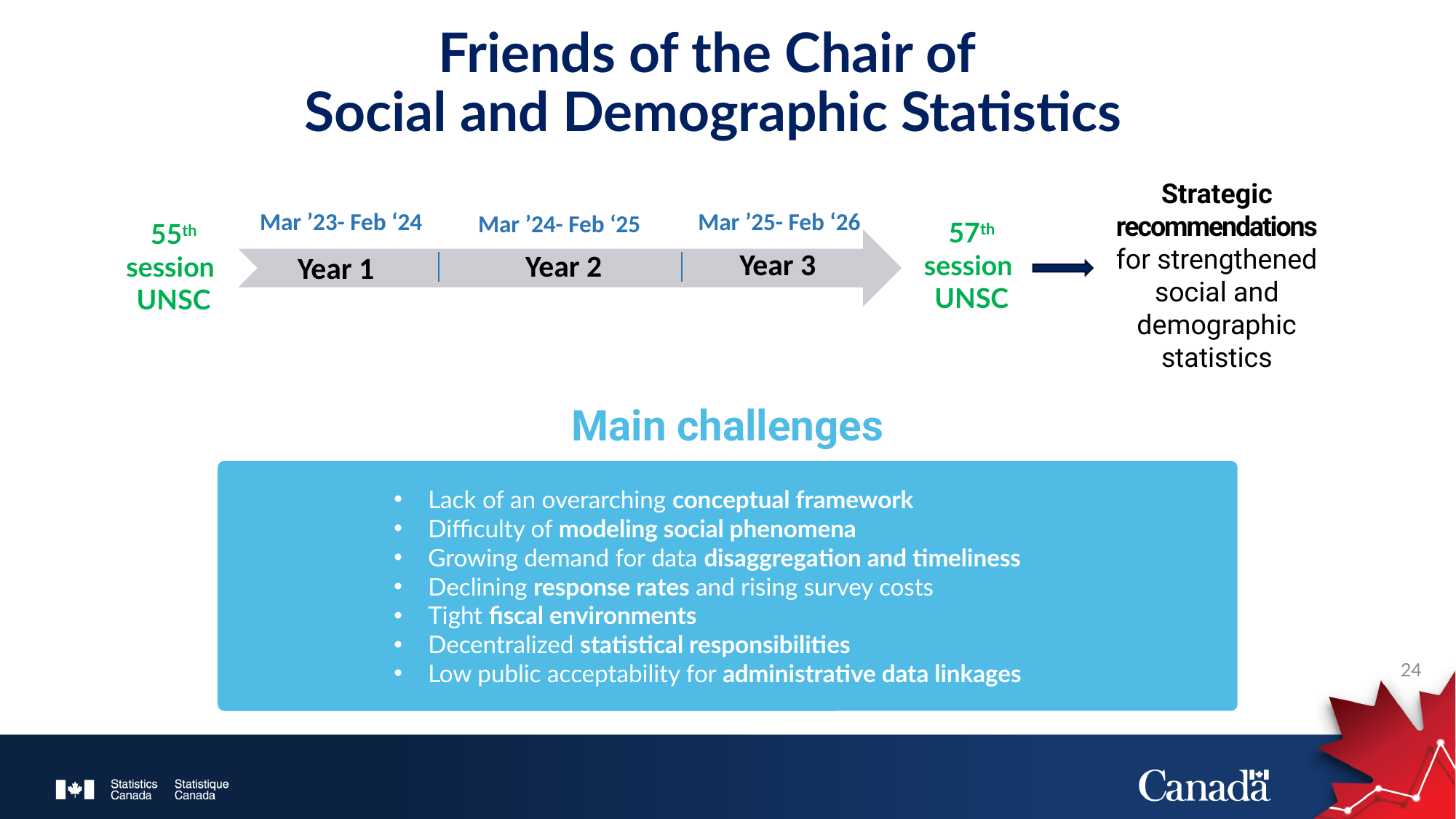

# Friends of the Chair of Social and Demographic Statistics
Strategic recommendations for strengthened social and demographic statistics
Mar ’23- Feb ‘24
Mar ’25- Feb ‘26
Mar ’24- Feb ‘25
57th session
UNSC
55th session
UNSC

Year 3
Year 2
Year 1
Main challenges
Lack of an overarching conceptual framework
Difficulty of modeling social phenomena
Growing demand for data disaggregation and timeliness
Declining response rates and rising survey costs
Tight fiscal environments
Decentralized statistical responsibilities
Low public acceptability for administrative data linkages
24